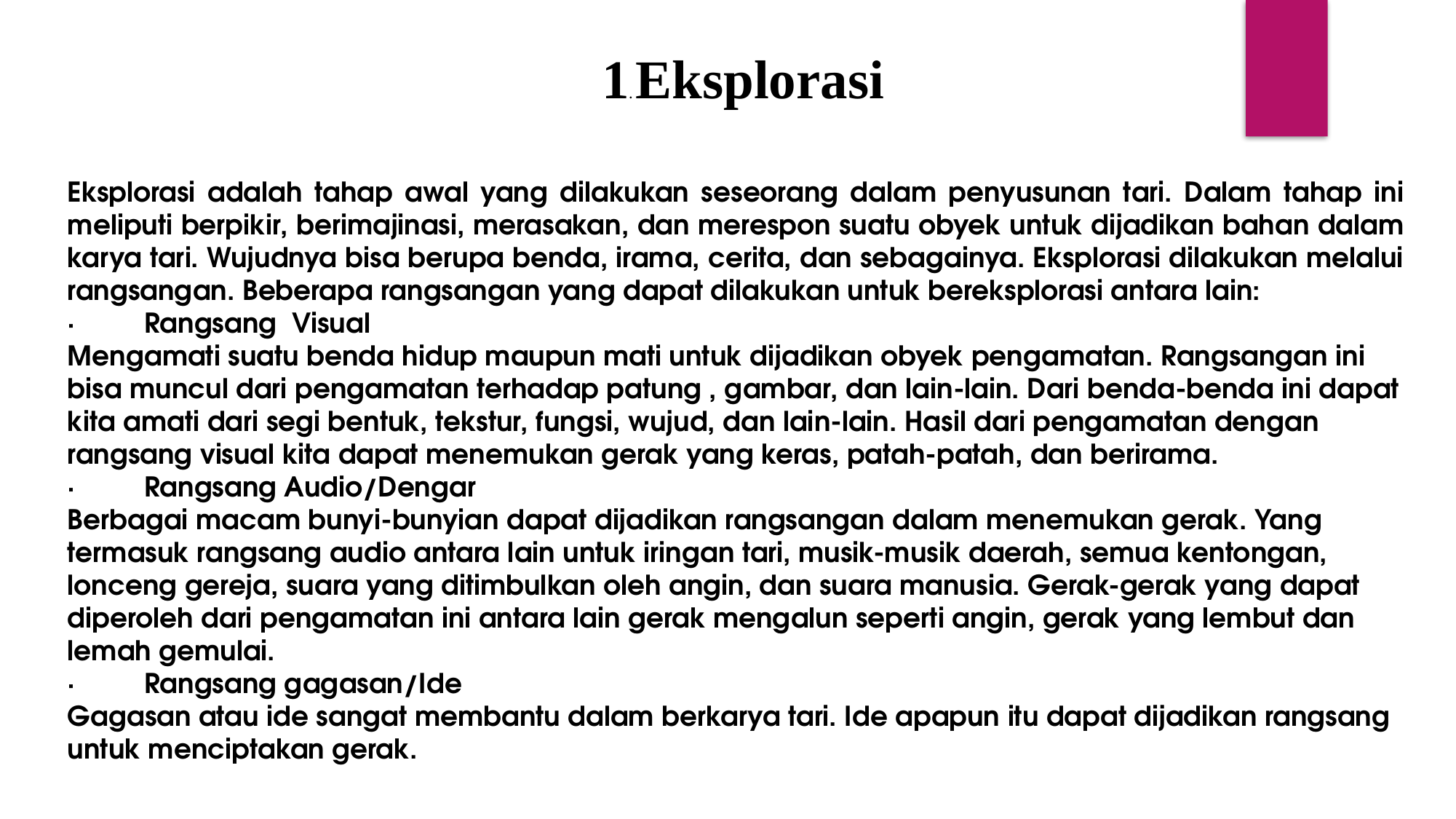

1. Eksplorasi

Eksplorasi adalah tahap awal yang dilakukan seseorang dalam penyusunan tari. Dalam tahap ini meliputi berpikir, berimajinasi, merasakan, dan merespon suatu obyek untuk dijadikan bahan dalam karya tari. Wujudnya bisa berupa benda, irama, cerita, dan sebagainya. Eksplorasi dilakukan melalui rangsangan. Beberapa rangsangan yang dapat dilakukan untuk bereksplorasi antara lain:
·         Rangsang  Visual
Mengamati suatu benda hidup maupun mati untuk dijadikan obyek pengamatan. Rangsangan ini bisa muncul dari pengamatan terhadap patung , gambar, dan lain-lain. Dari benda-benda ini dapat kita amati dari segi bentuk, tekstur, fungsi, wujud, dan lain-lain. Hasil dari pengamatan dengan rangsang visual kita dapat menemukan gerak yang keras, patah-patah, dan berirama.
·         Rangsang Audio/Dengar
Berbagai macam bunyi-bunyian dapat dijadikan rangsangan dalam menemukan gerak. Yang termasuk rangsang audio antara lain untuk iringan tari, musik-musik daerah, semua kentongan, lonceng gereja, suara yang ditimbulkan oleh angin, dan suara manusia. Gerak-gerak yang dapat diperoleh dari pengamatan ini antara lain gerak mengalun seperti angin, gerak yang lembut dan lemah gemulai.
·         Rangsang gagasan/Ide
Gagasan atau ide sangat membantu dalam berkarya tari. Ide apapun itu dapat dijadikan rangsang untuk menciptakan gerak.